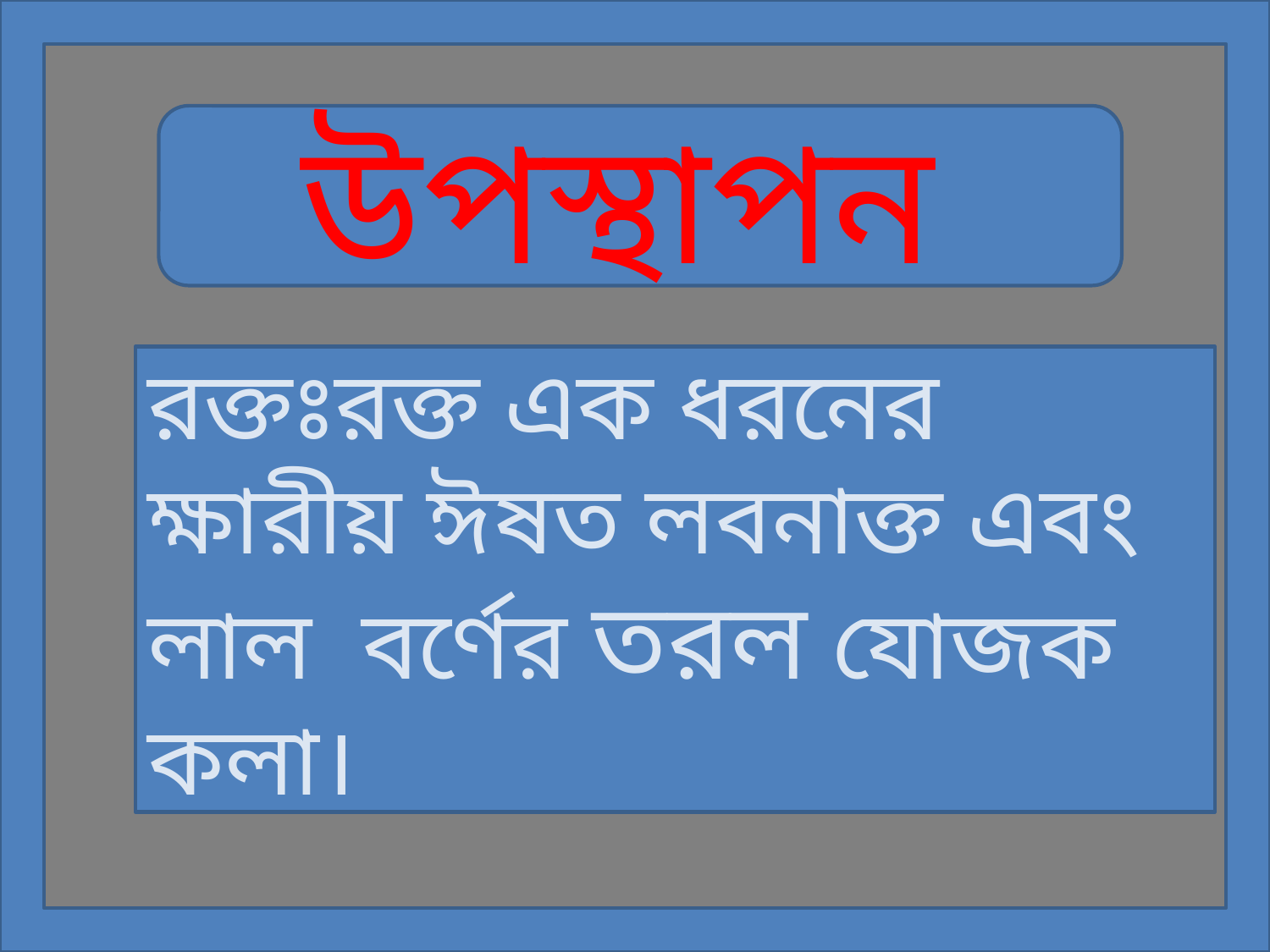

উপস্থাপন
রক্তঃরক্ত এক ধরনের ক্ষারীয় ঈষত লবনাক্ত এবং লাল  বর্ণের তরল যোজক কলা।